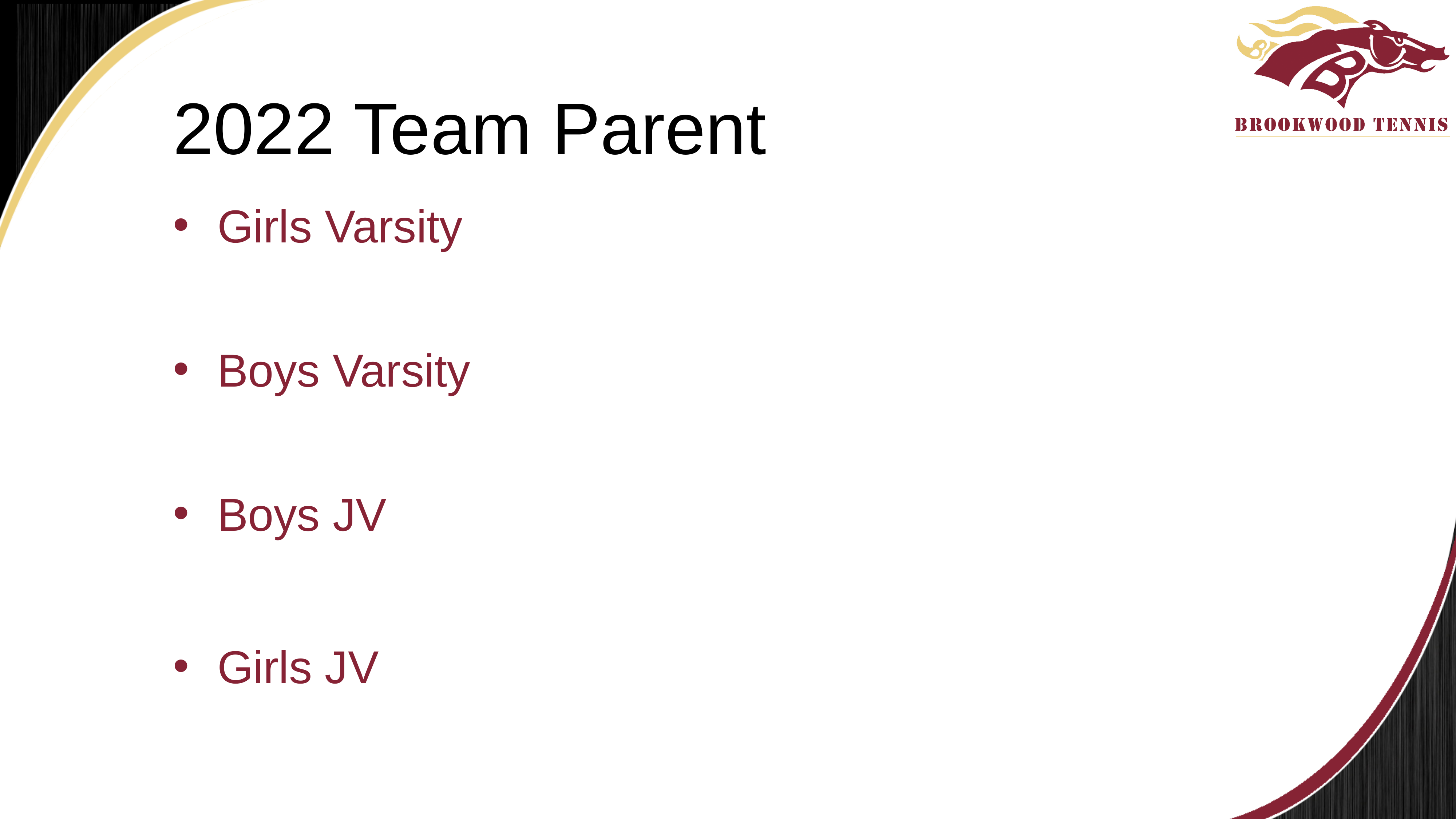

# 2022 Team Parent
Girls Varsity
Boys Varsity
Boys JV
Girls JV